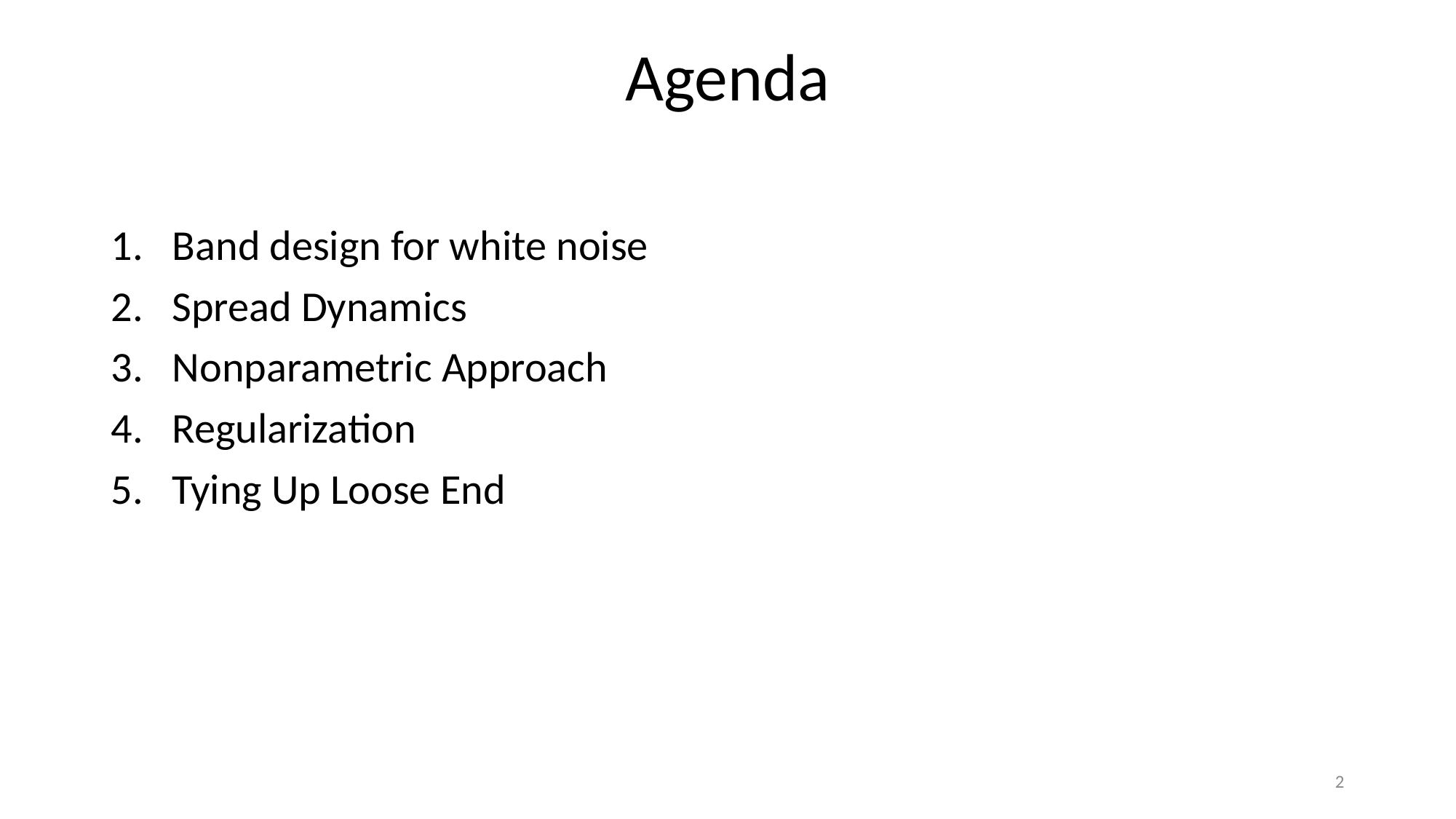

# Agenda
Band design for white noise
Spread Dynamics
Nonparametric Approach
Regularization
Tying Up Loose End

2